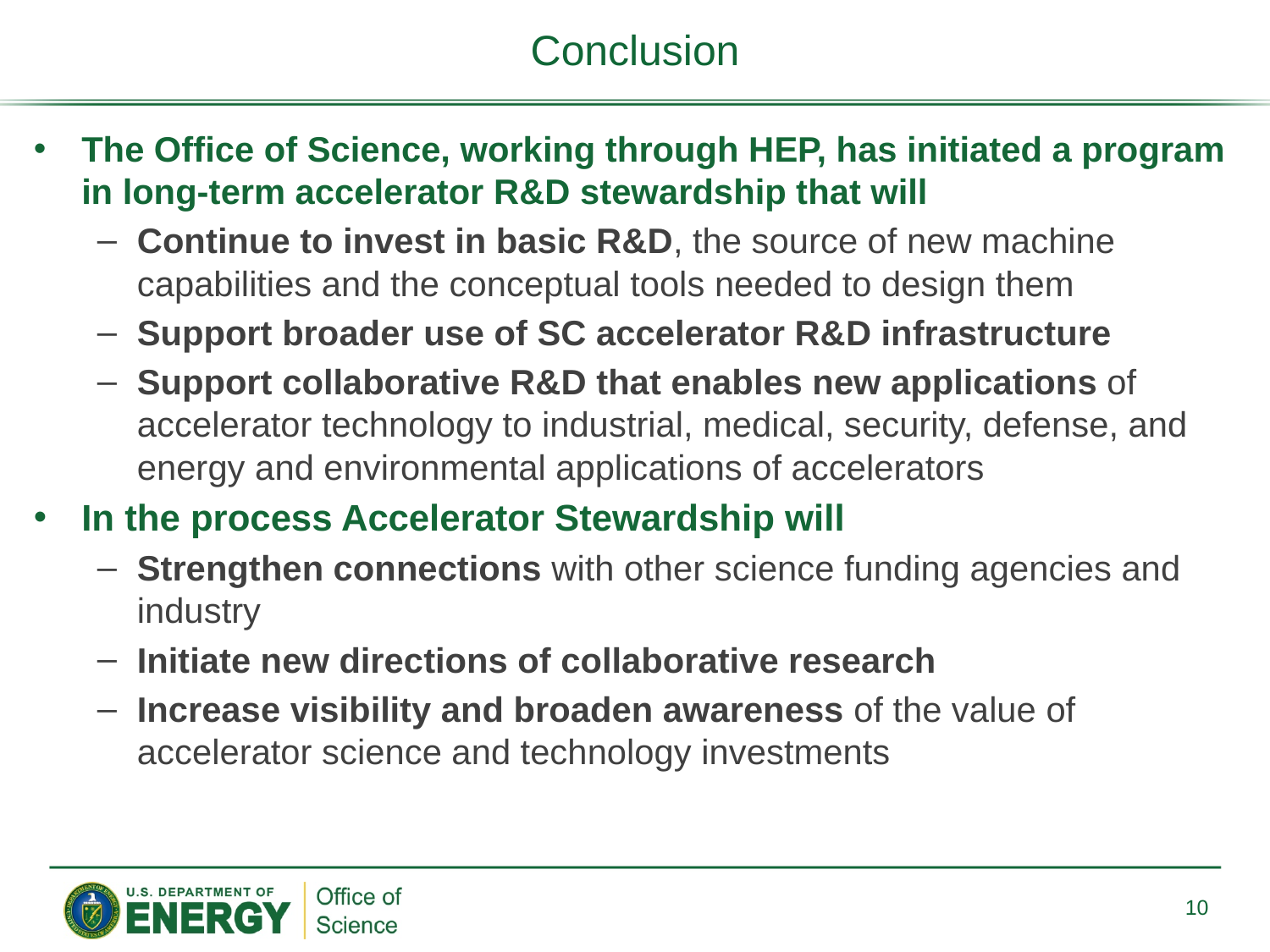

# Conclusion
The Office of Science, working through HEP, has initiated a program in long-term accelerator R&D stewardship that will
Continue to invest in basic R&D, the source of new machine capabilities and the conceptual tools needed to design them
Support broader use of SC accelerator R&D infrastructure
Support collaborative R&D that enables new applications of accelerator technology to industrial, medical, security, defense, and energy and environmental applications of accelerators
In the process Accelerator Stewardship will
Strengthen connections with other science funding agencies and industry
Initiate new directions of collaborative research
Increase visibility and broaden awareness of the value of accelerator science and technology investments

10